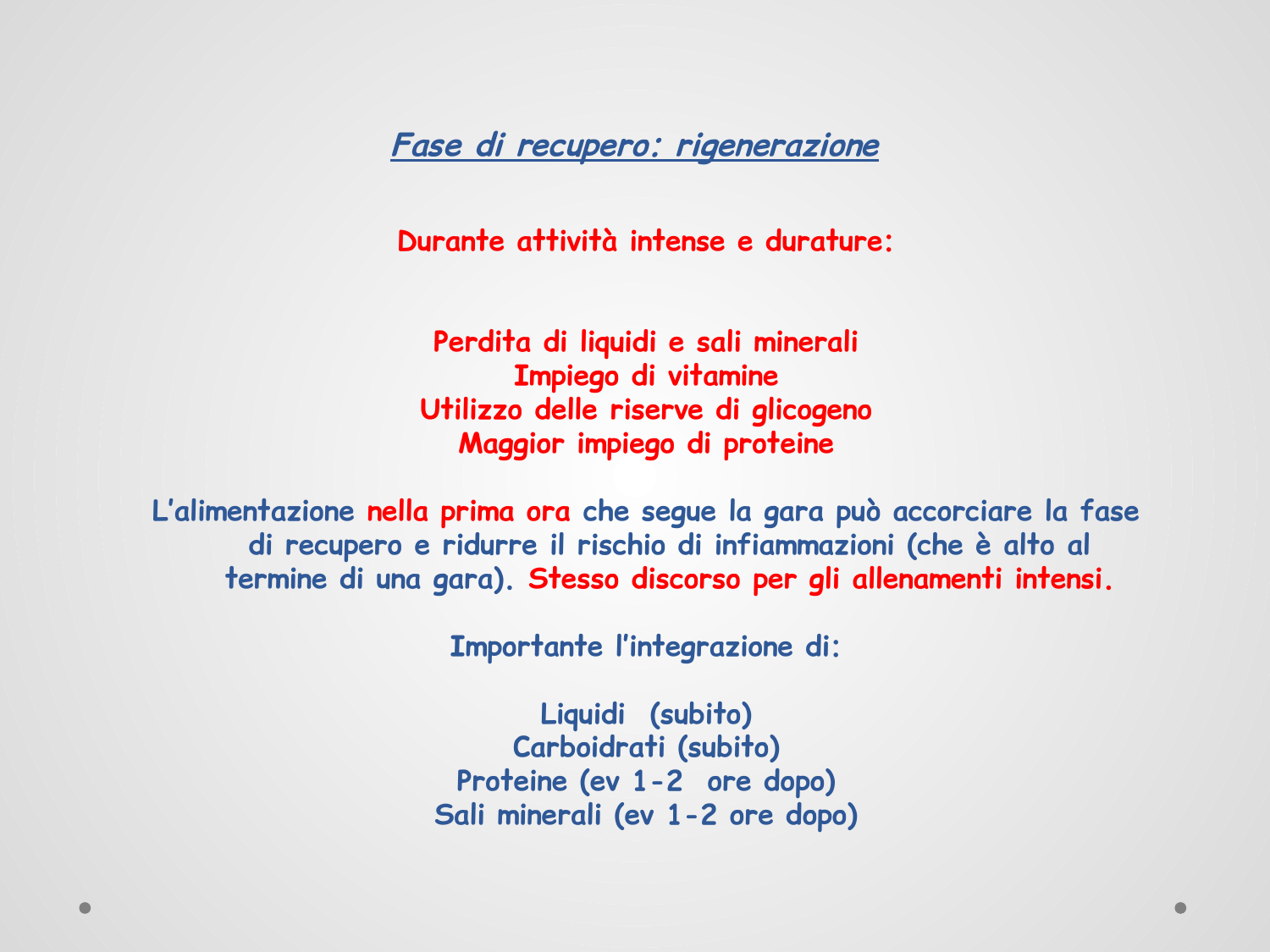

Fase di recupero: rigenerazione
Durante attività intense e durature:

Perdita di liquidi e sali minerali
Impiego di vitamine
Utilizzo delle riserve di glicogeno
Maggior impiego di proteine

L’alimentazione nella prima ora che segue la gara può accorciare la fase di recupero e ridurre il rischio di infiammazioni (che è alto al termine di una gara). Stesso discorso per gli allenamenti intensi.

Importante l’integrazione di:

Liquidi  (subito)
Carboidrati (subito)
Proteine (ev 1-2  ore dopo)
Sali minerali (ev 1-2 ore dopo)